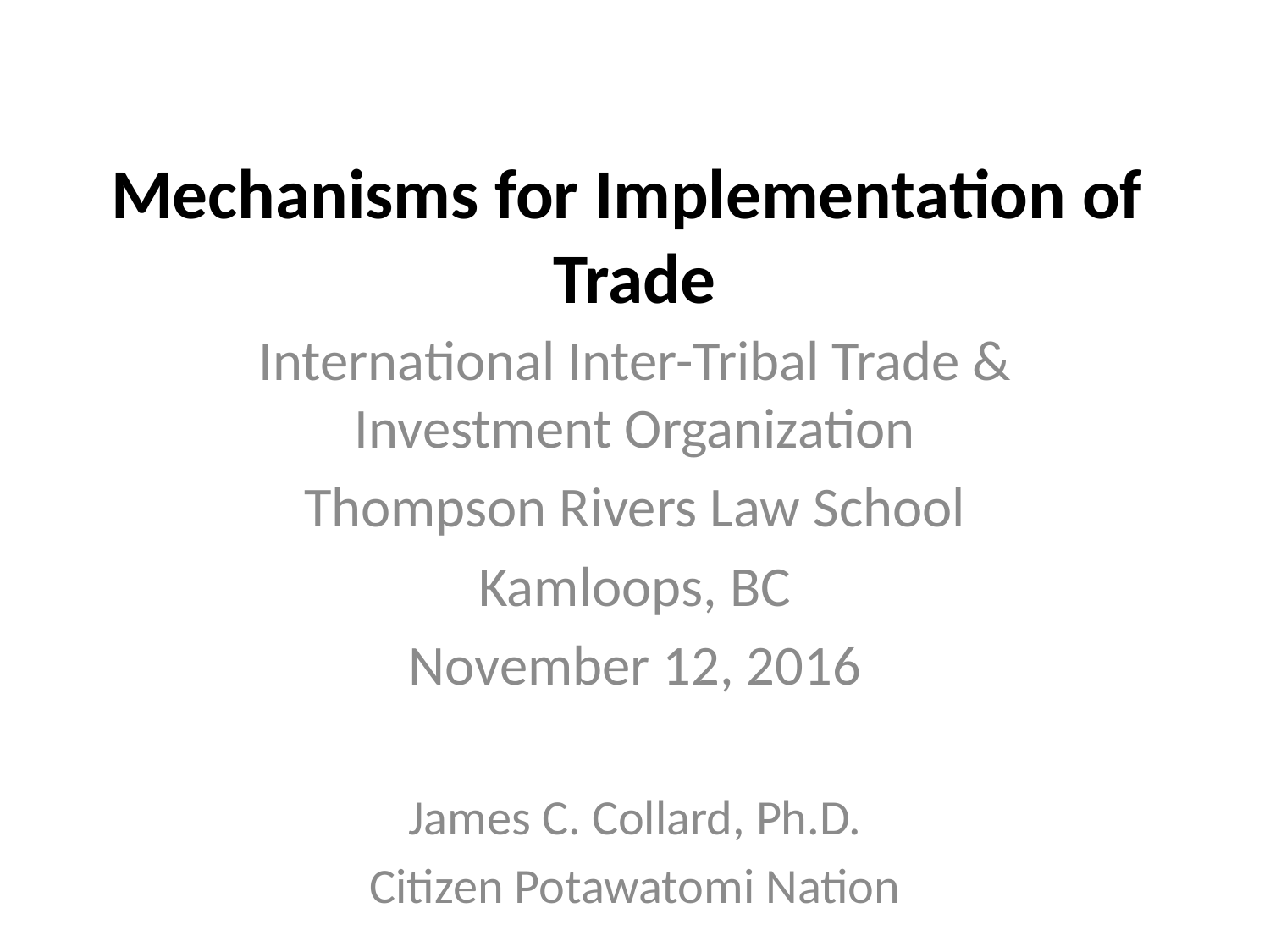

# Mechanisms for Implementation of  Trade
International Inter-Tribal Trade & Investment Organization
Thompson Rivers Law School
Kamloops, BC
November 12, 2016

James C. Collard, Ph.D.
Citizen Potawatomi Nation